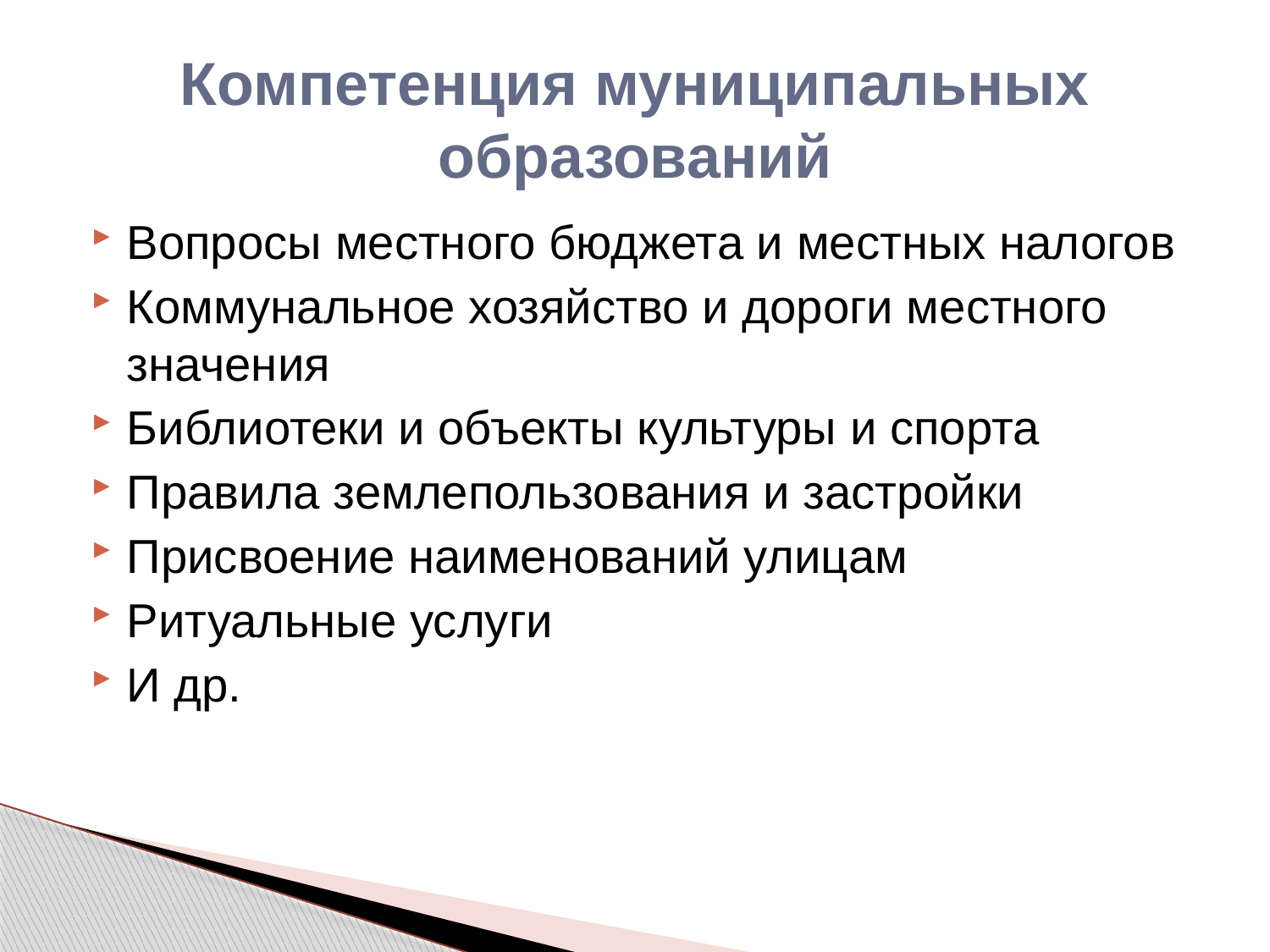

# Компетенция муниципальных образований
Вопросы местного бюджета и местных налогов
Коммунальное хозяйство и дороги местного значения
Библиотеки и объекты культуры и спорта
Правила землепользования и застройки
Присвоение наименований улицам
Ритуальные услуги
И др.